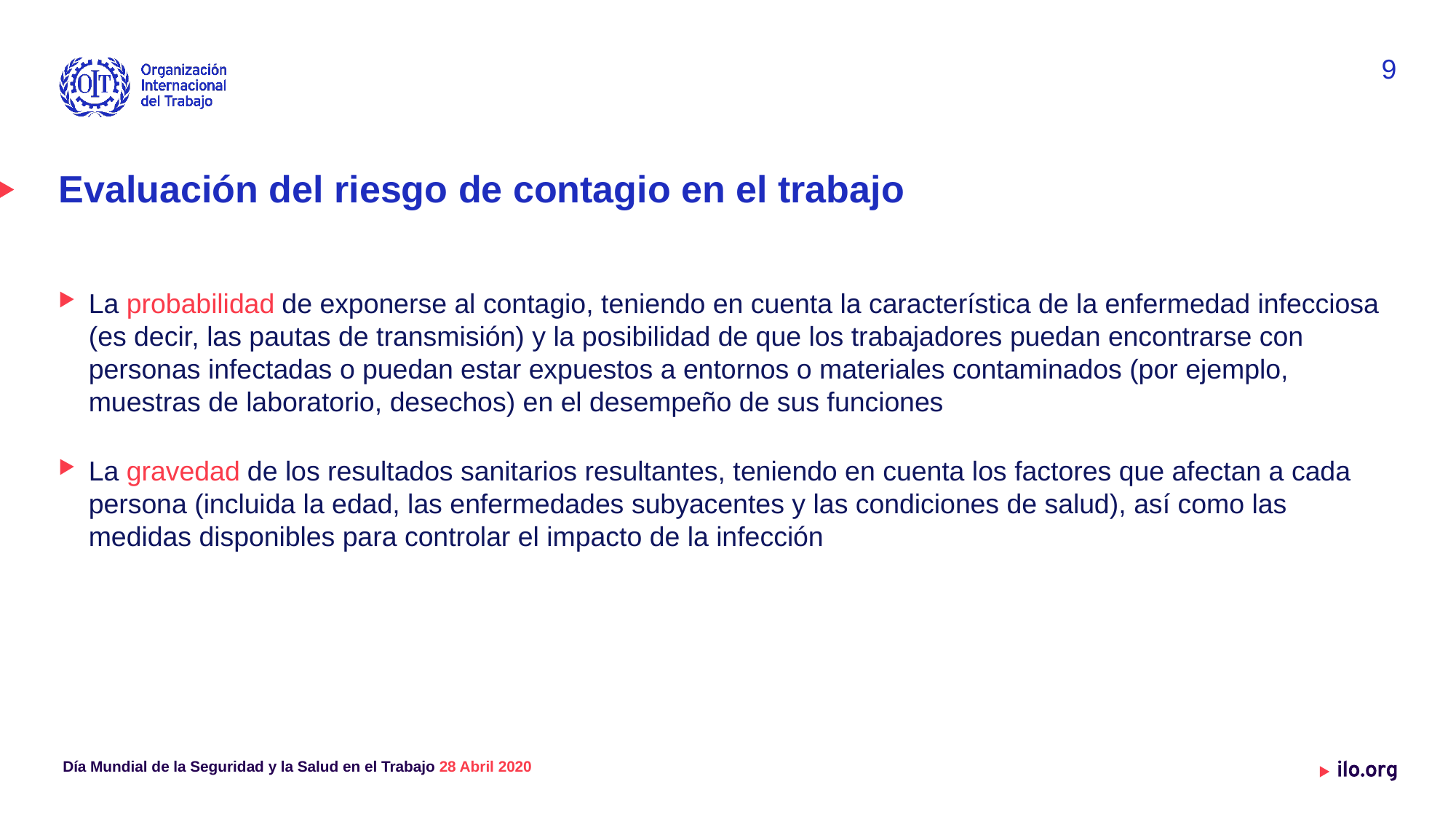

9
# Evaluación del riesgo de contagio en el trabajo
La probabilidad de exponerse al contagio, teniendo en cuenta la característica de la enfermedad infecciosa (es decir, las pautas de transmisión) y la posibilidad de que los trabajadores puedan encontrarse con personas infectadas o puedan estar expuestos a entornos o materiales contaminados (por ejemplo, muestras de laboratorio, desechos) en el desempeño de sus funciones
La gravedad de los resultados sanitarios resultantes, teniendo en cuenta los factores que afectan a cada persona (incluida la edad, las enfermedades subyacentes y las condiciones de salud), así como las medidas disponibles para controlar el impacto de la infección

 Día Mundial de la Seguridad y la Salud en el Trabajo 28 Abril 2020

Date: Monday / 01 / October / 2019